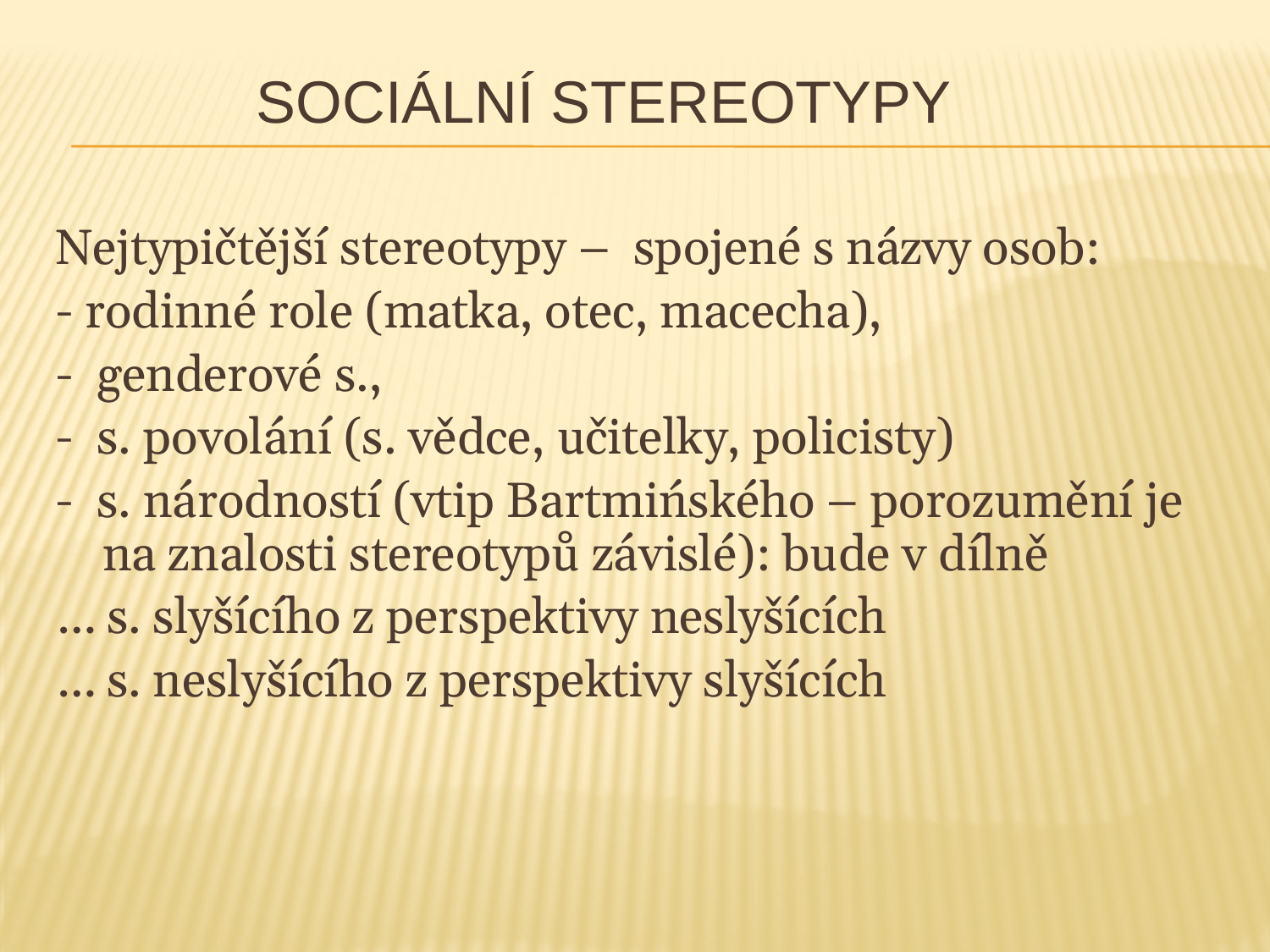

# Sociální stereotypy
Nejtypičtější stereotypy –  spojené s názvy osob:
- rodinné role (matka, otec, macecha),
-  genderové s.,
-  s. povolání (s. vědce, učitelky, policisty)
-  s. národností (vtip Bartmińského – porozumění je na znalosti stereotypů závislé): bude v dílně
… s. slyšícího z perspektivy neslyšících
… s. neslyšícího z perspektivy slyšících